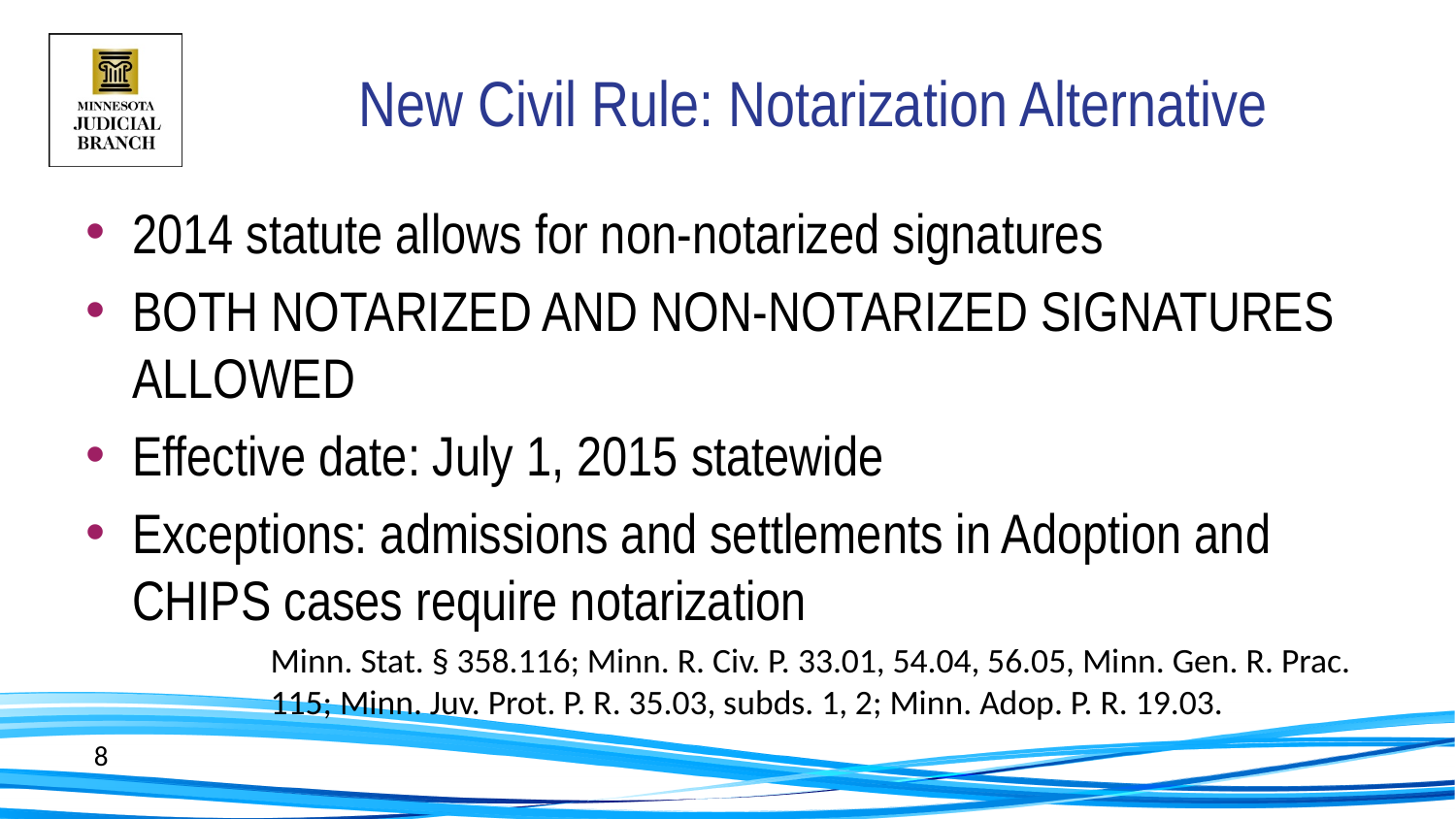

# New Civil Rule: Notarization Alternative
2014 statute allows for non-notarized signatures
BOTH NOTARIZED AND NON-NOTARIZED SIGNATURES ALLOWED
Effective date: July 1, 2015 statewide
Exceptions: admissions and settlements in Adoption and CHIPS cases require notarization
Minn. Stat. § 358.116; Minn. R. Civ. P. 33.01, 54.04, 56.05, Minn. Gen. R. Prac. 115; Minn. Juv. Prot. P. R. 35.03, subds. 1, 2; Minn. Adop. P. R. 19.03.
8